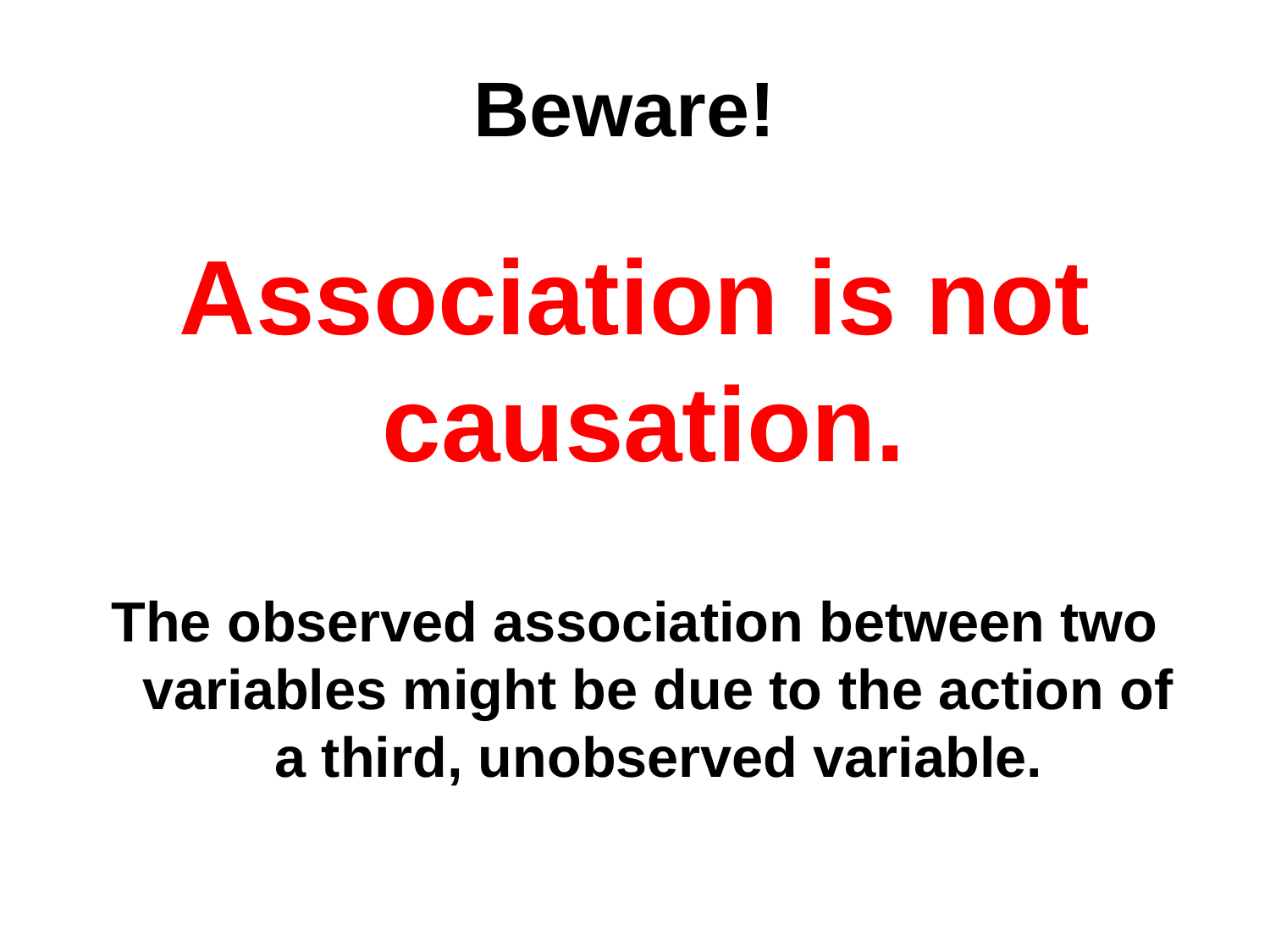

Association is not causation.

The observed association between two variables might be due to the action of a third, unobserved variable.
Beware!